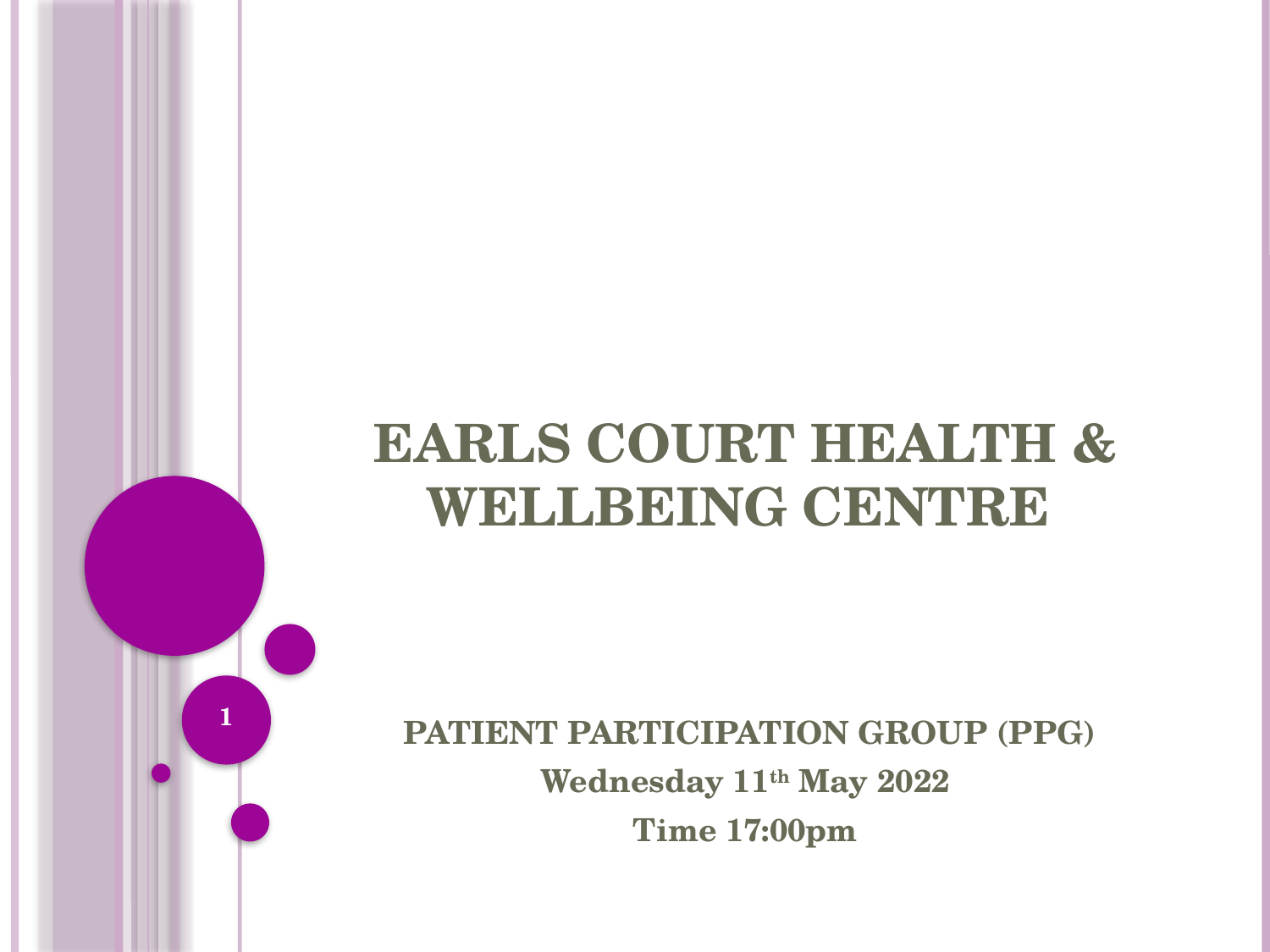

# EARLS COURT HEALTH & WELLBEING CENTRE
1
PATIENT PARTICIPATION GROUP (PPG)
Wednesday 11th May 2022
Time 17:00pm